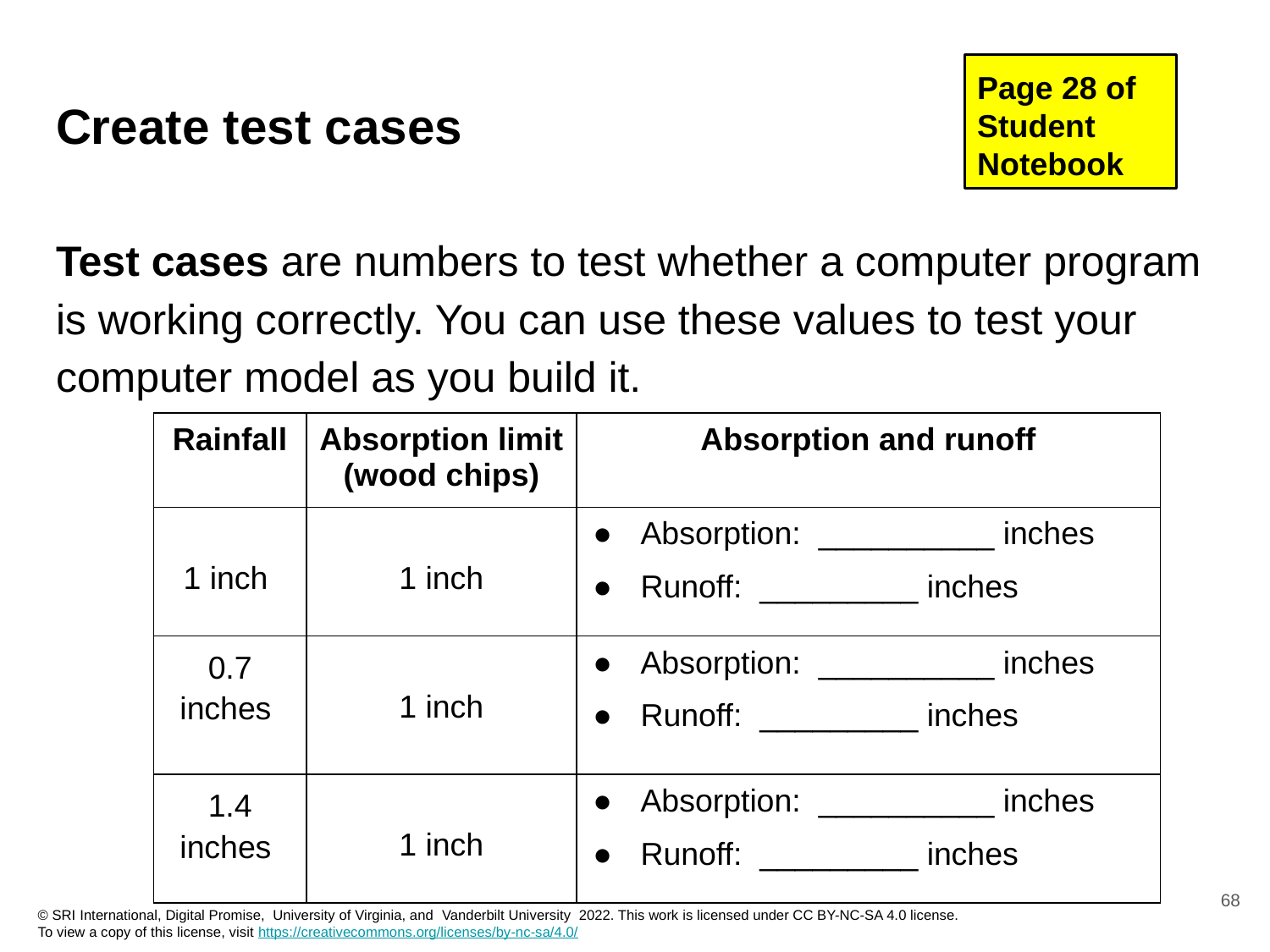

Page 28 of Student Notebook
# Create test cases
Test cases ​are numbers to test whether a computer program is working correctly. You can use these values to test your computer model as you build it.
| Rainfall | Absorption limit (wood chips) | Absorption and runoff |
| --- | --- | --- |
| 1 inch | 1 inch | Absorption: \_\_\_\_\_\_\_\_\_\_ inches Runoff: \_\_\_\_\_\_\_\_\_ inches |
| 0.7 inches | 1 inch | Absorption: \_\_\_\_\_\_\_\_\_\_ inches Runoff: \_\_\_\_\_\_\_\_\_ inches |
| 1.4 inches | 1 inch | Absorption: \_\_\_\_\_\_\_\_\_\_ inches Runoff: \_\_\_\_\_\_\_\_\_ inches |
68
© SRI International, Digital Promise,  University of Virginia, and  Vanderbilt University  2022. This work is licensed under CC BY-NC-SA 4.0 license.
To view a copy of this license, visit https://creativecommons.org/licenses/by-nc-sa/4.0/